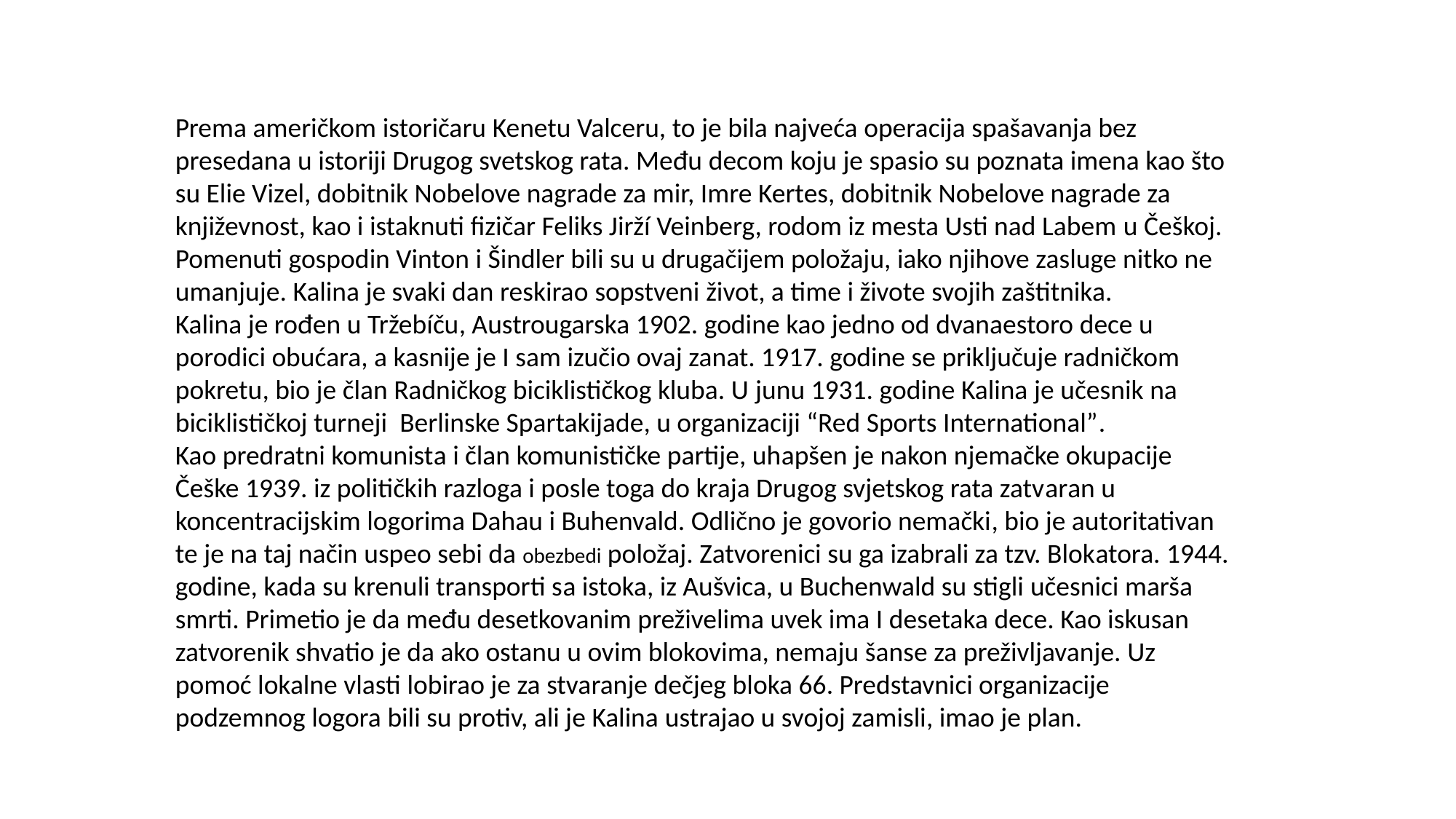

Prema američkom istoričaru Kenetu Valceru, to je bila najveća operacija spašavanja bez presedana u istoriji Drugog svetskog rata. Među decom koju je spasio su poznata imena kao što su Elie Vizel, dobitnik Nobelove nagrade za mir, Imre Kertes, dobitnik Nobelove nagrade za književnost, kao i istaknuti fizičar Feliks Jirží Veinberg, rodom iz mesta Usti nad Labem u Češkoj. Pomenuti gospodin Vinton i Šindler bili su u drugačijem položaju, iako njihove zasluge nitko ne umanjuje. Kalina je svaki dan reskirao sopstveni život, a time i živote svojih zaštitnika.
Kalina je rođen u Tržebíču, Austrougarska 1902. godine kao jedno od dvanaestoro dece u porodici obućara, a kasnije je I sam izučio ovaj zanat. 1917. godine se priključuje radničkom pokretu, bio je član Radničkog biciklističkog kluba. U junu 1931. godine Kalina je učesnik na biciklističkoj turneji  Berlinske Spartakijade, u organizaciji “Red Sports International”.
Kao predratni komunista i član komunističke partije, uhapšen je nakon njemačke okupacije Češke 1939. iz političkih razloga i posle toga do kraja Drugog svjetskog rata zatvaran u koncentracijskim logorima Dahau i Buhenvald. Odlično je govorio nemački, bio je autoritativan te je na taj način uspeo sebi da obezbedi položaj. Zatvorenici su ga izabrali za tzv. Blokatora. 1944. godine, kada su krenuli transporti sa istoka, iz Aušvica, u Buchenwald su stigli učesnici marša smrti. Primetio je da među desetkovanim preživelima uvek ima I desetaka dece. Kao iskusan zatvorenik shvatio je da ako ostanu u ovim blokovima, nemaju šanse za preživljavanje. Uz pomoć lokalne vlasti lobirao je za stvaranje dečjeg bloka 66. Predstavnici organizacije podzemnog logora bili su protiv, ali je Kalina ustrajao u svojoj zamisli, imao je plan.